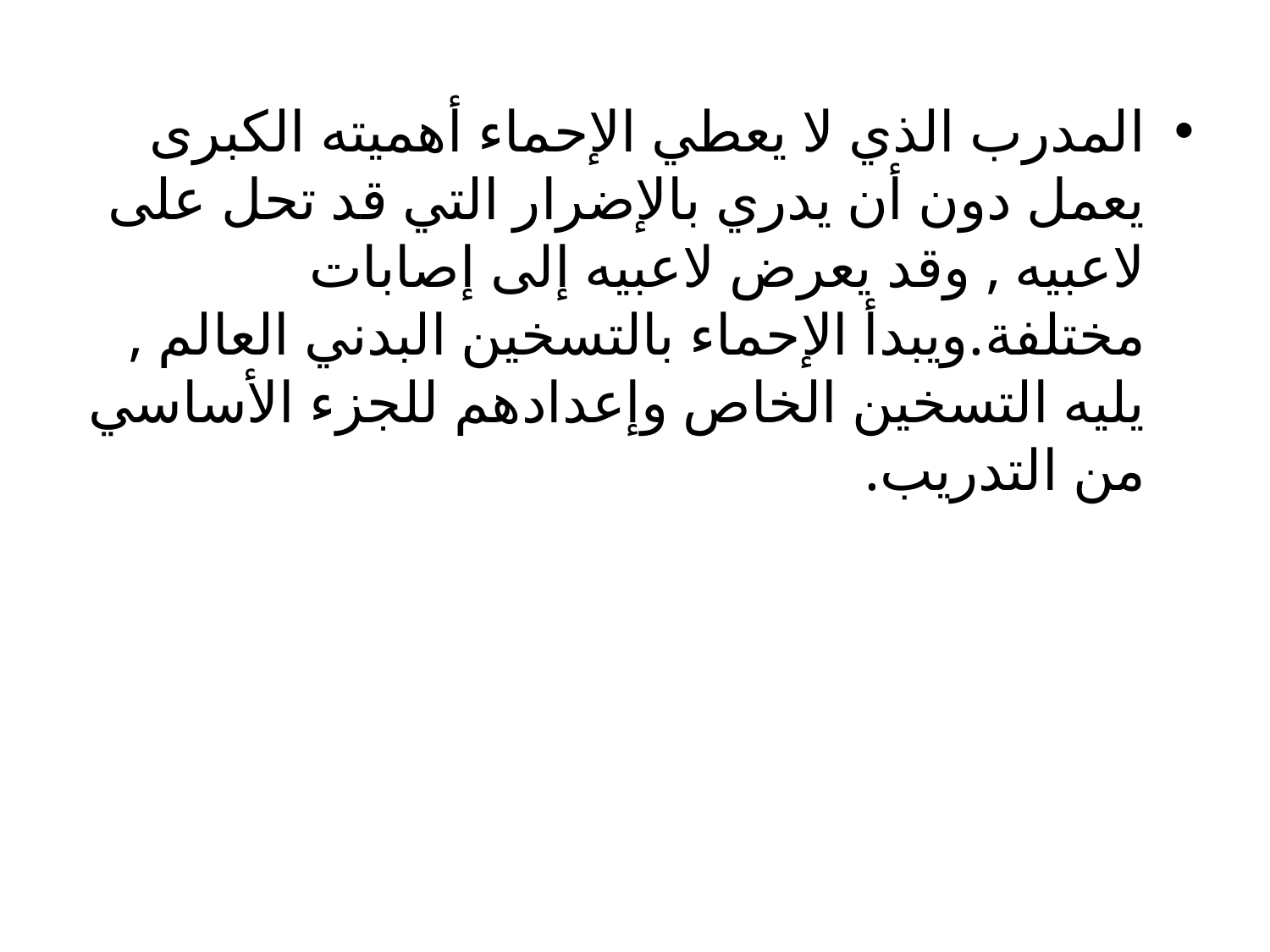

المدرب الذي لا يعطي الإحماء أهميته الكبرى يعمل دون أن يدري بالإضرار التي قد تحل على لاعبيه , وقد يعرض لاعبيه إلى إصابات مختلفة.ويبدأ الإحماء بالتسخين البدني العالم , يليه التسخين الخاص وإعدادهم للجزء الأساسي من التدريب.